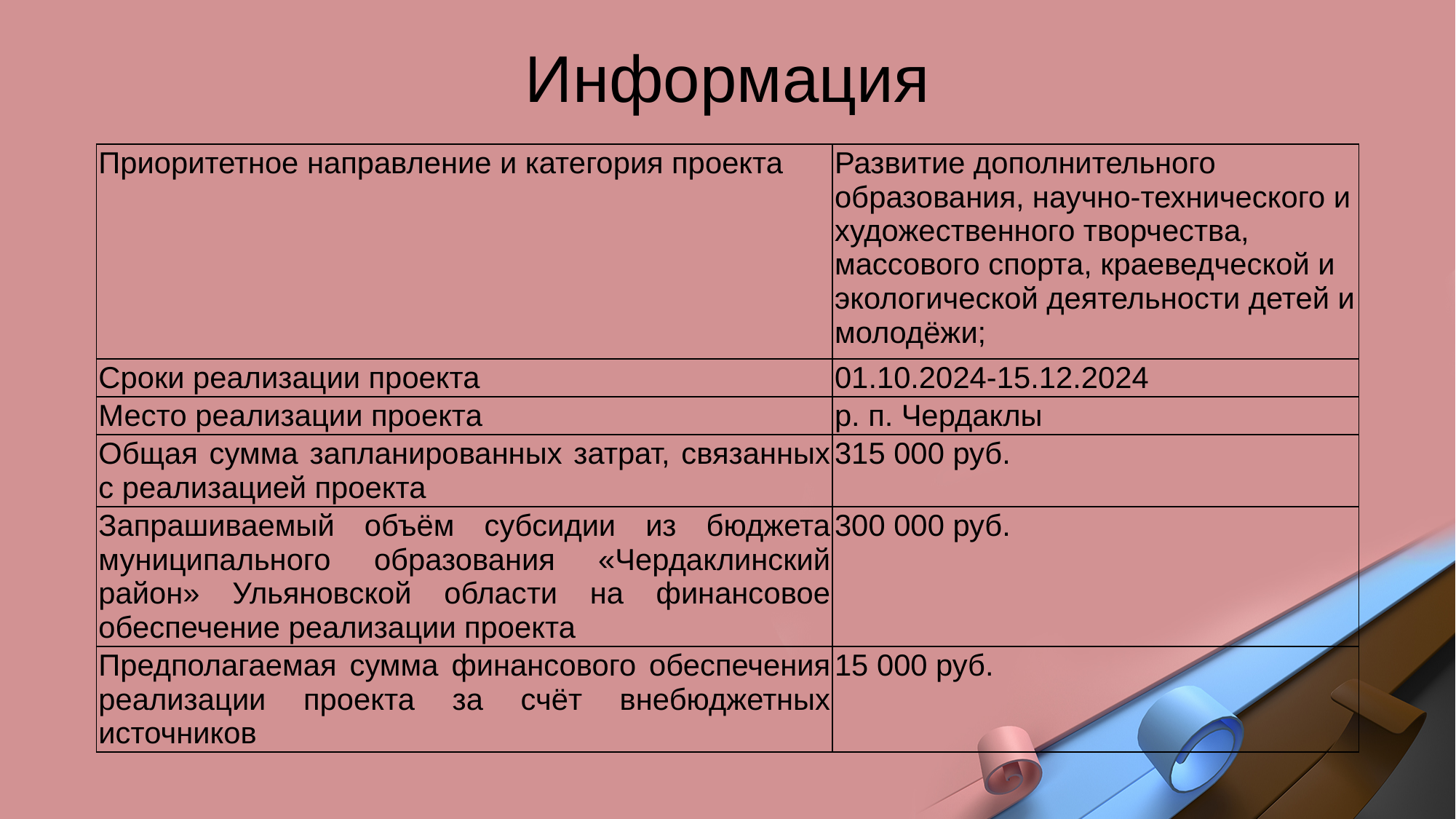

# Информация
| Приоритетное направление и категория проекта | Развитие дополнительного образования, научно-технического и художественного творчества, массового спорта, краеведческой и экологической деятельности детей и молодёжи; |
| --- | --- |
| Сроки реализации проекта | 01.10.2024-15.12.2024 |
| Место реализации проекта | р. п. Чердаклы |
| Общая сумма запланированных затрат, связанных с реализацией проекта | 315 000 руб. |
| Запрашиваемый объём субсидии из бюджета муниципального образования «Чердаклинский район» Ульяновской области на финансовое обеспечение реализации проекта | 300 000 руб. |
| Предполагаемая сумма финансового обеспечения реализации проекта за счёт внебюджетных источников | 15 000 руб. |